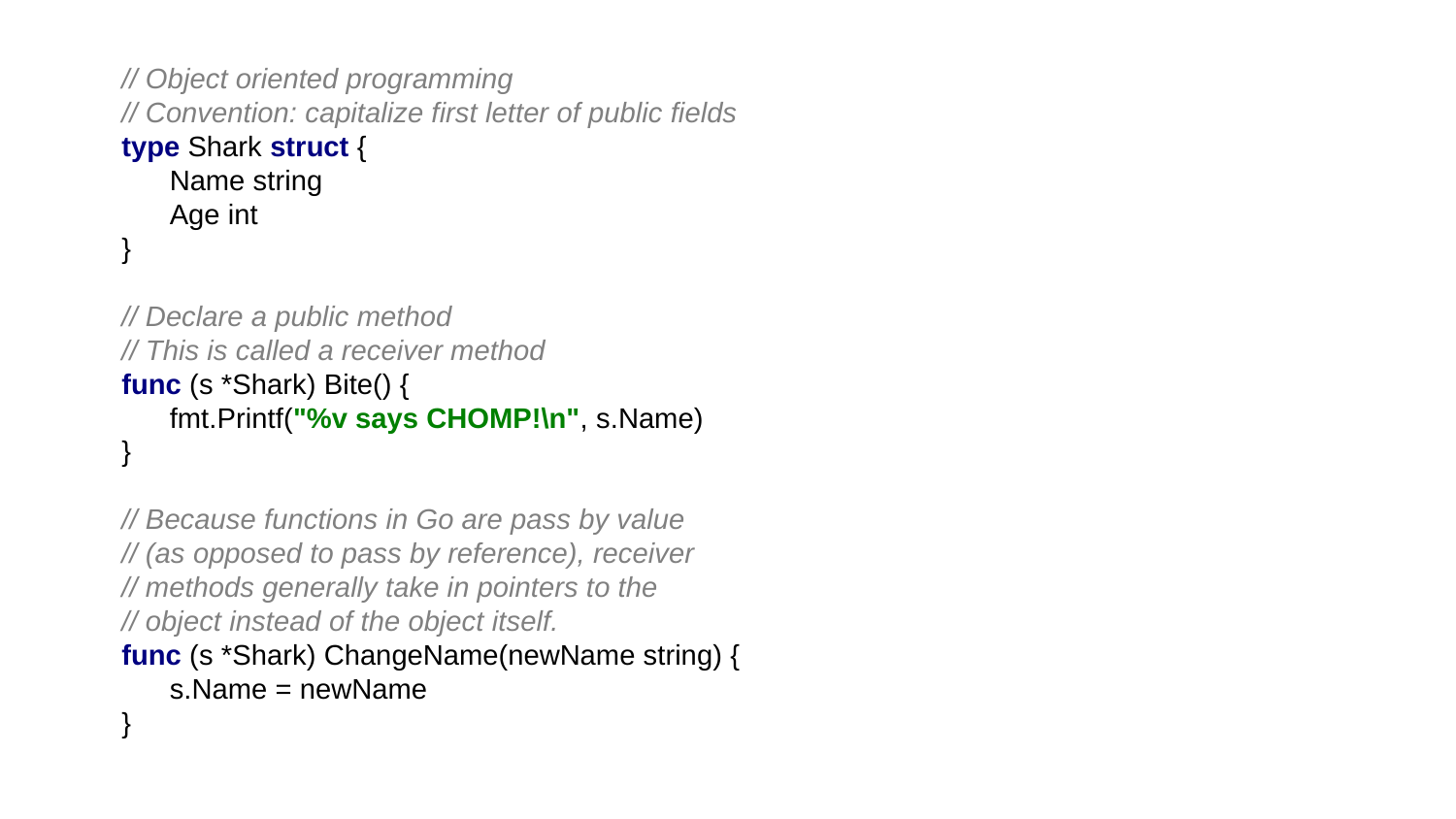

// Object oriented programming
// Convention: capitalize first letter of public fields
type Shark struct {
      Name string
      Age int
}

// Declare a public method
// This is called a receiver method
func (s *Shark) Bite() {
      fmt.Printf("%v says CHOMP!\n", s.Name)
}

// Because functions in Go are pass by value
// (as opposed to pass by reference), receiver
// methods generally take in pointers to the
// object instead of the object itself.
func (s *Shark) ChangeName(newName string) {
      s.Name = newName
}